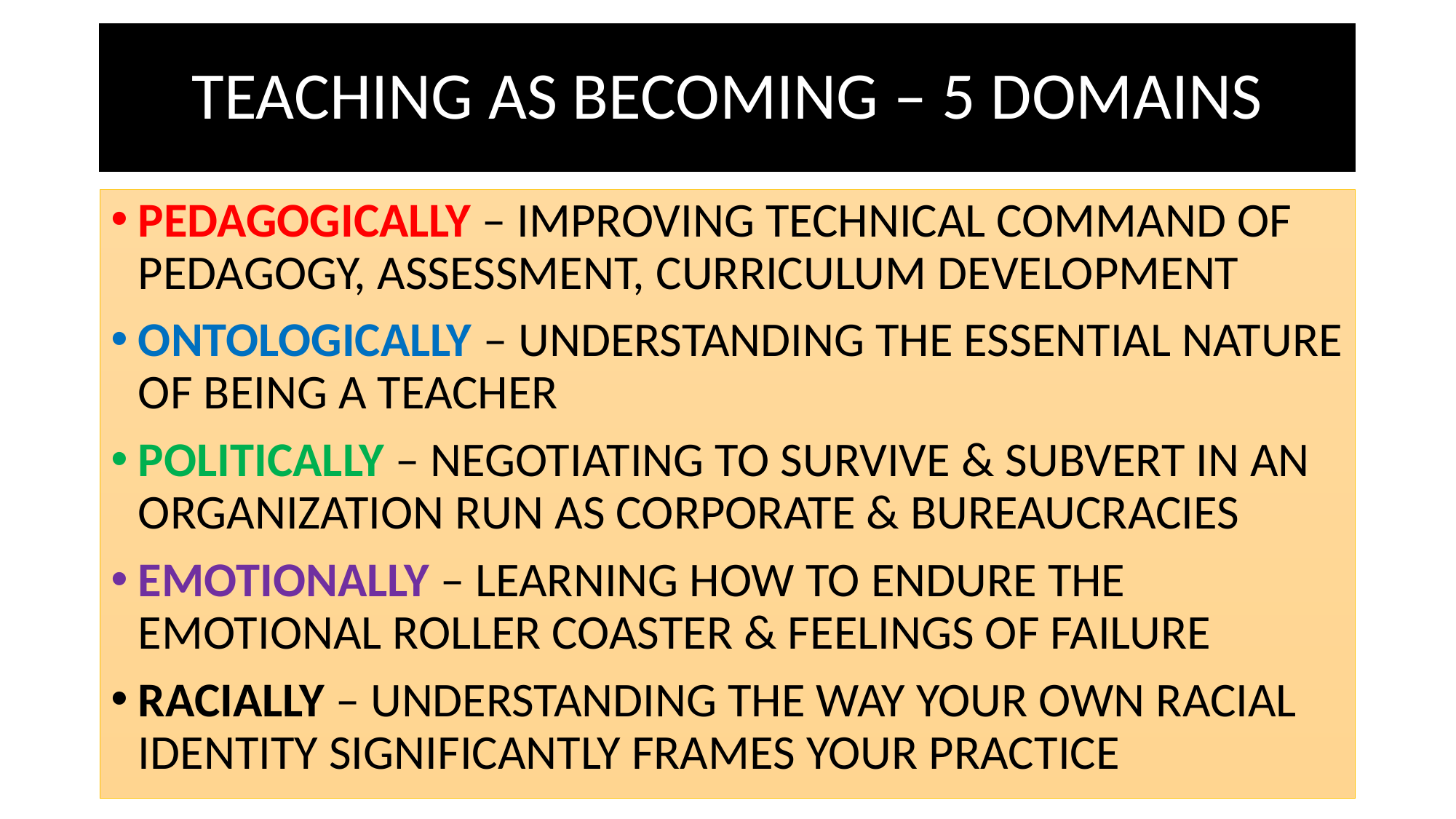

# TEACHING AS BECOMING – 5 DOMAINS
PEDAGOGICALLY – IMPROVING TECHNICAL COMMAND OF PEDAGOGY, ASSESSMENT, CURRICULUM DEVELOPMENT
ONTOLOGICALLY – UNDERSTANDING THE ESSENTIAL NATURE OF BEING A TEACHER
POLITICALLY – NEGOTIATING TO SURVIVE & SUBVERT IN AN ORGANIZATION RUN AS CORPORATE & BUREAUCRACIES
EMOTIONALLY – LEARNING HOW TO ENDURE THE EMOTIONAL ROLLER COASTER & FEELINGS OF FAILURE
RACIALLY – UNDERSTANDING THE WAY YOUR OWN RACIAL IDENTITY SIGNIFICANTLY FRAMES YOUR PRACTICE